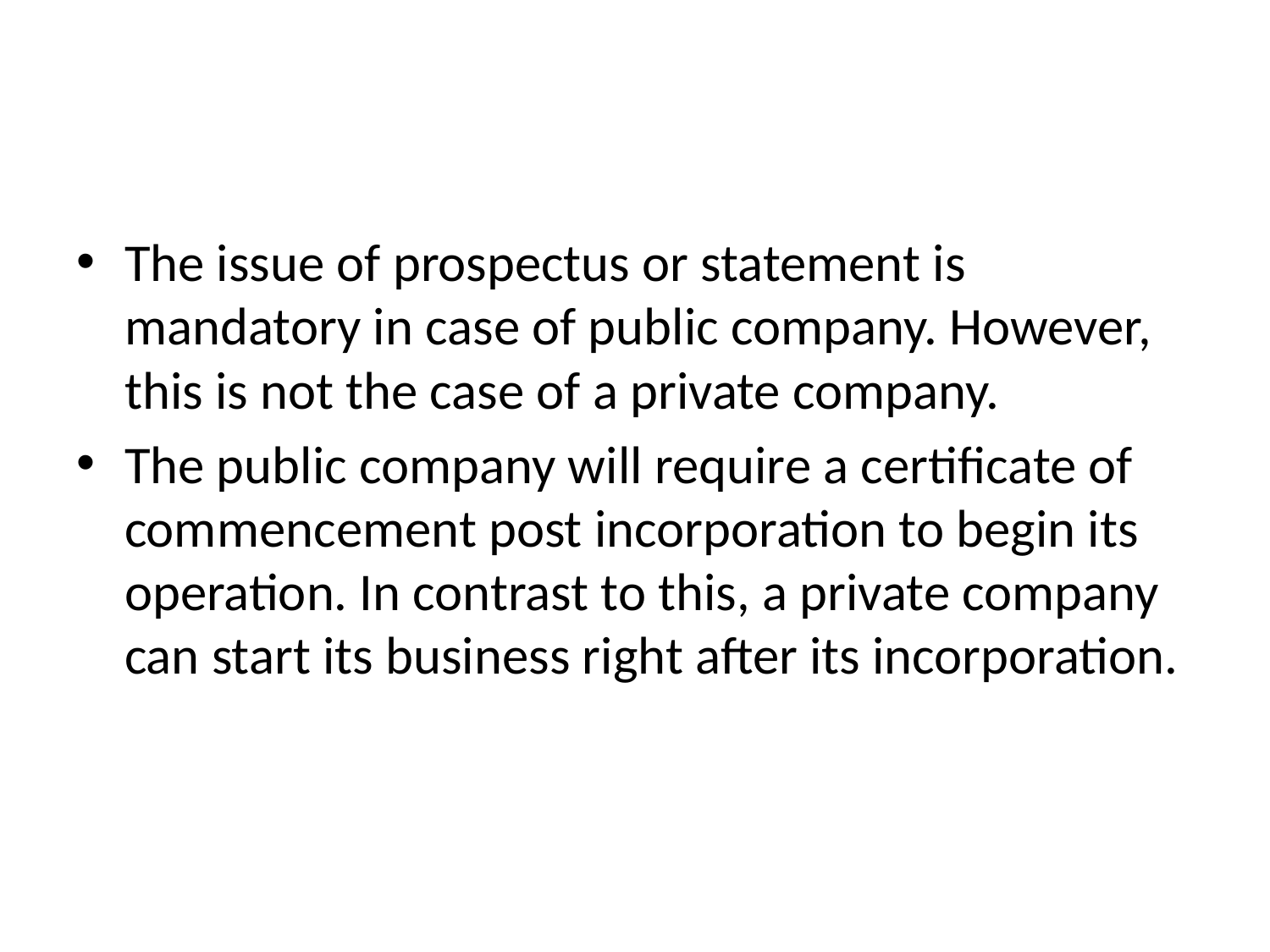

The issue of prospectus or statement is mandatory in case of public company. However, this is not the case of a private company.
The public company will require a certificate of commencement post incorporation to begin its operation. In contrast to this, a private company can start its business right after its incorporation.